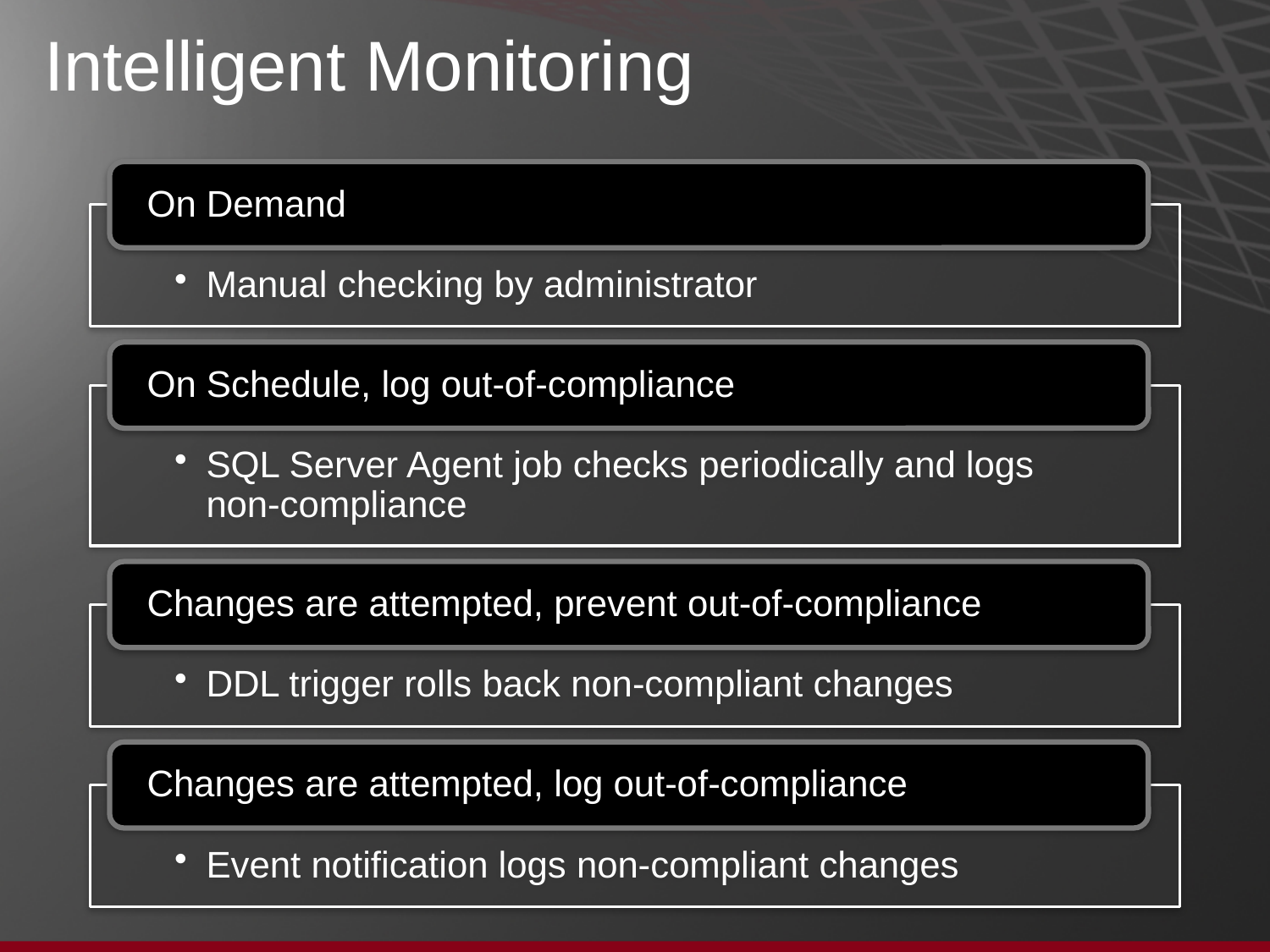

Intelligent Monitoring
Manual checking by administrator
On Demand
SQL Server Agent job checks periodically and logs non-compliance
On Schedule, log out-of-compliance
DDL trigger rolls back non-compliant changes
Changes are attempted, prevent out-of-compliance
Event notification logs non-compliant changes
Changes are attempted, log out-of-compliance